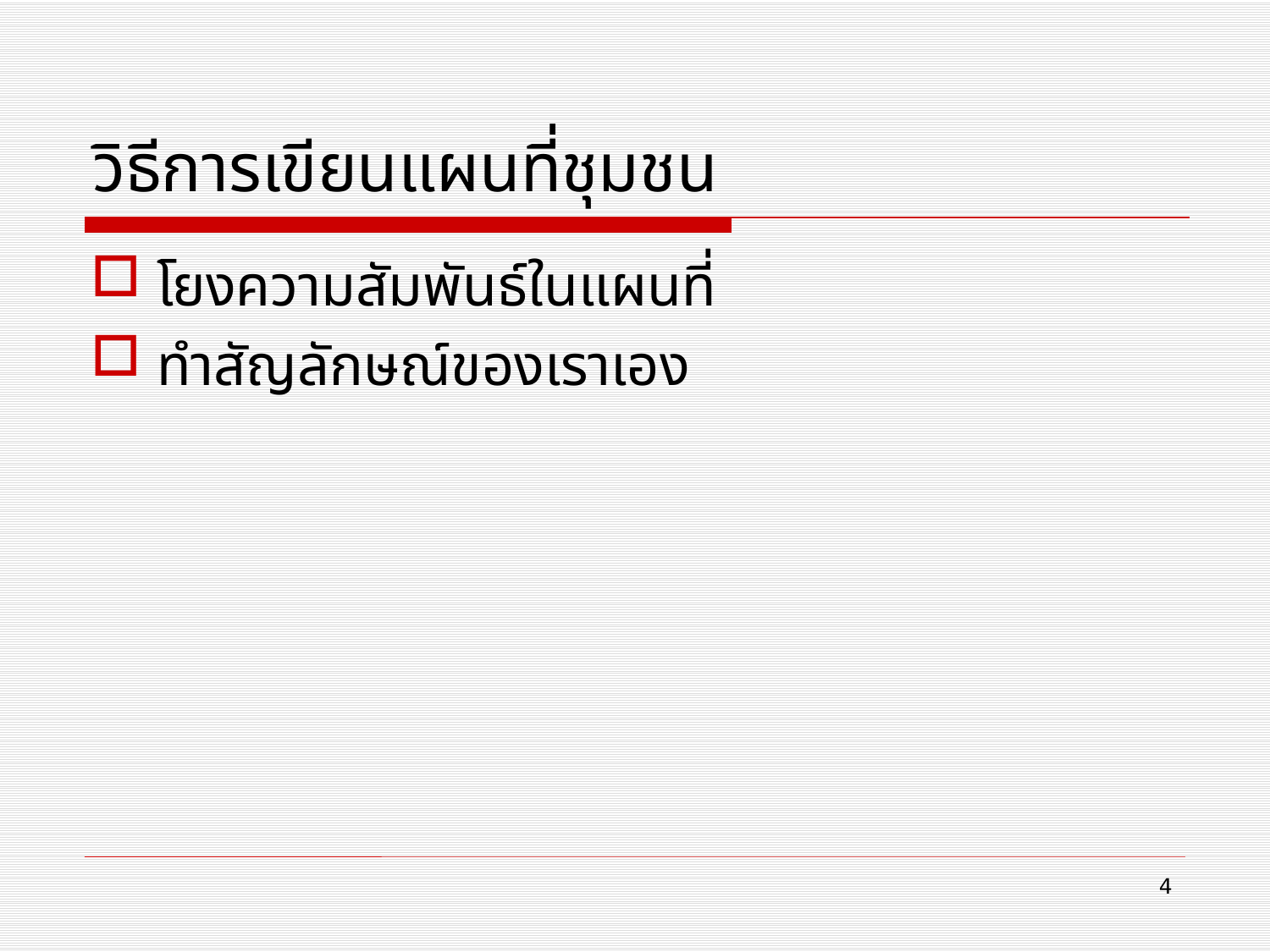

# วิธีการเขียนแผนที่ชุมชน
โยงความสัมพันธ์ในแผนที่
ทำสัญลักษณ์ของเราเอง

4